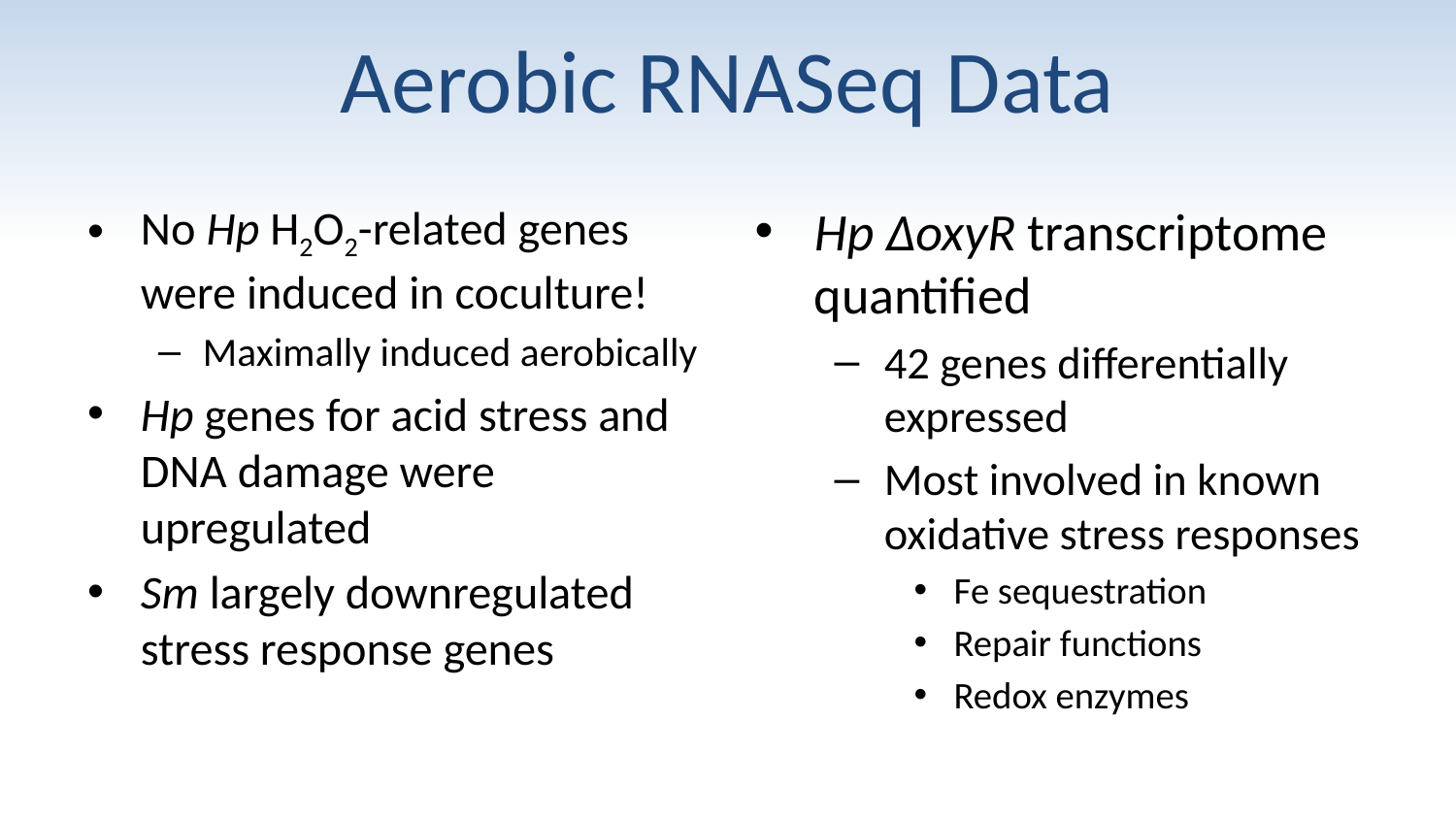

# Aerobic RNASeq Data
No Hp H2O2-related genes were induced in coculture!
Maximally induced aerobically
Hp genes for acid stress and DNA damage were upregulated
Sm largely downregulated stress response genes
Hp ΔoxyR transcriptome quantified
42 genes differentially expressed
Most involved in known oxidative stress responses
Fe sequestration
Repair functions
Redox enzymes